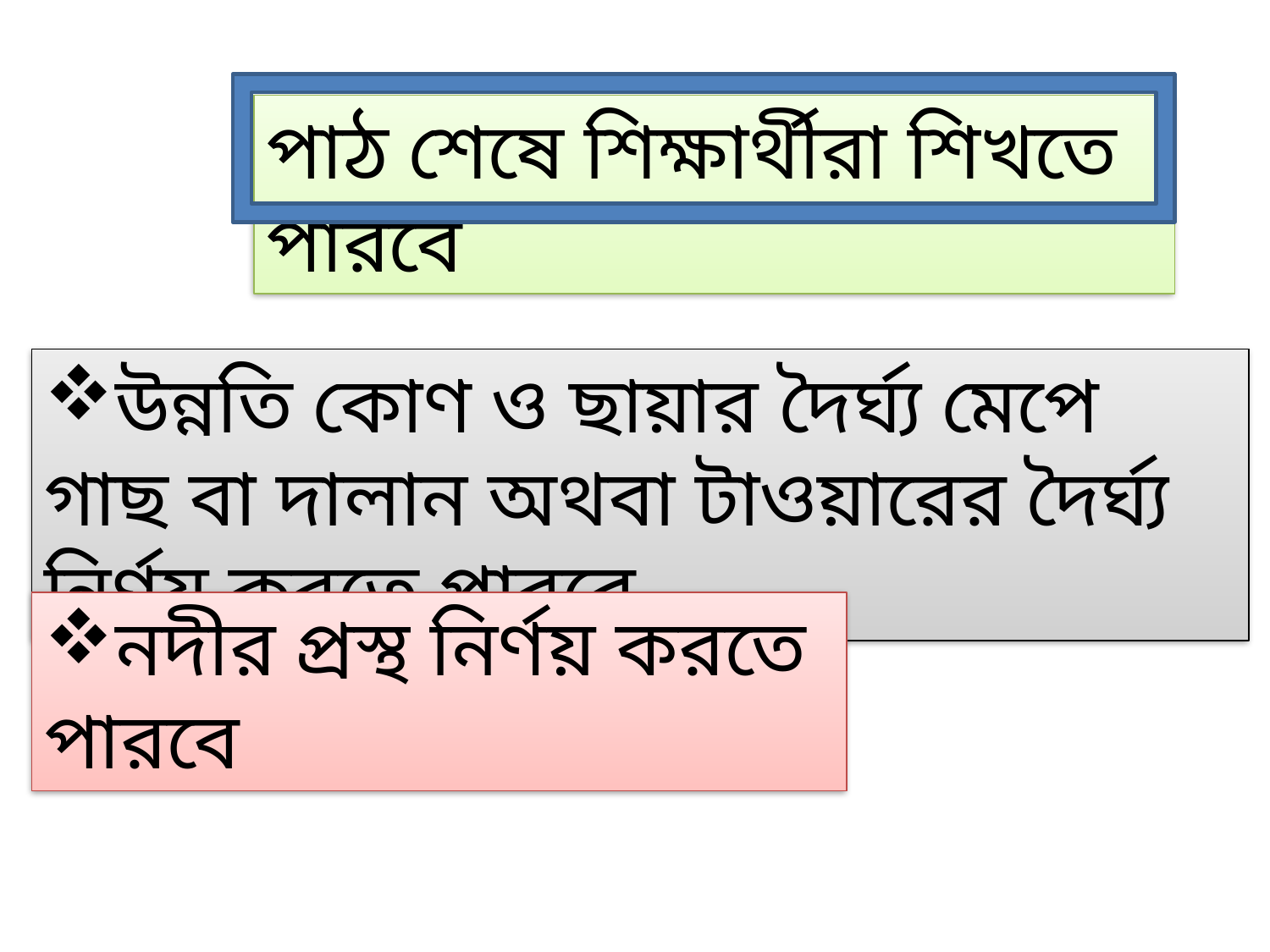

পাঠ শেষে শিক্ষার্থীরা শিখতে পারবে
উন্নতি কোণ ও ছায়ার দৈর্ঘ্য মেপে গাছ বা দালান অথবা টাওয়ারের দৈর্ঘ্য নির্ণয় করতে পারবে
নদীর প্রস্থ নির্ণয় করতে পারবে